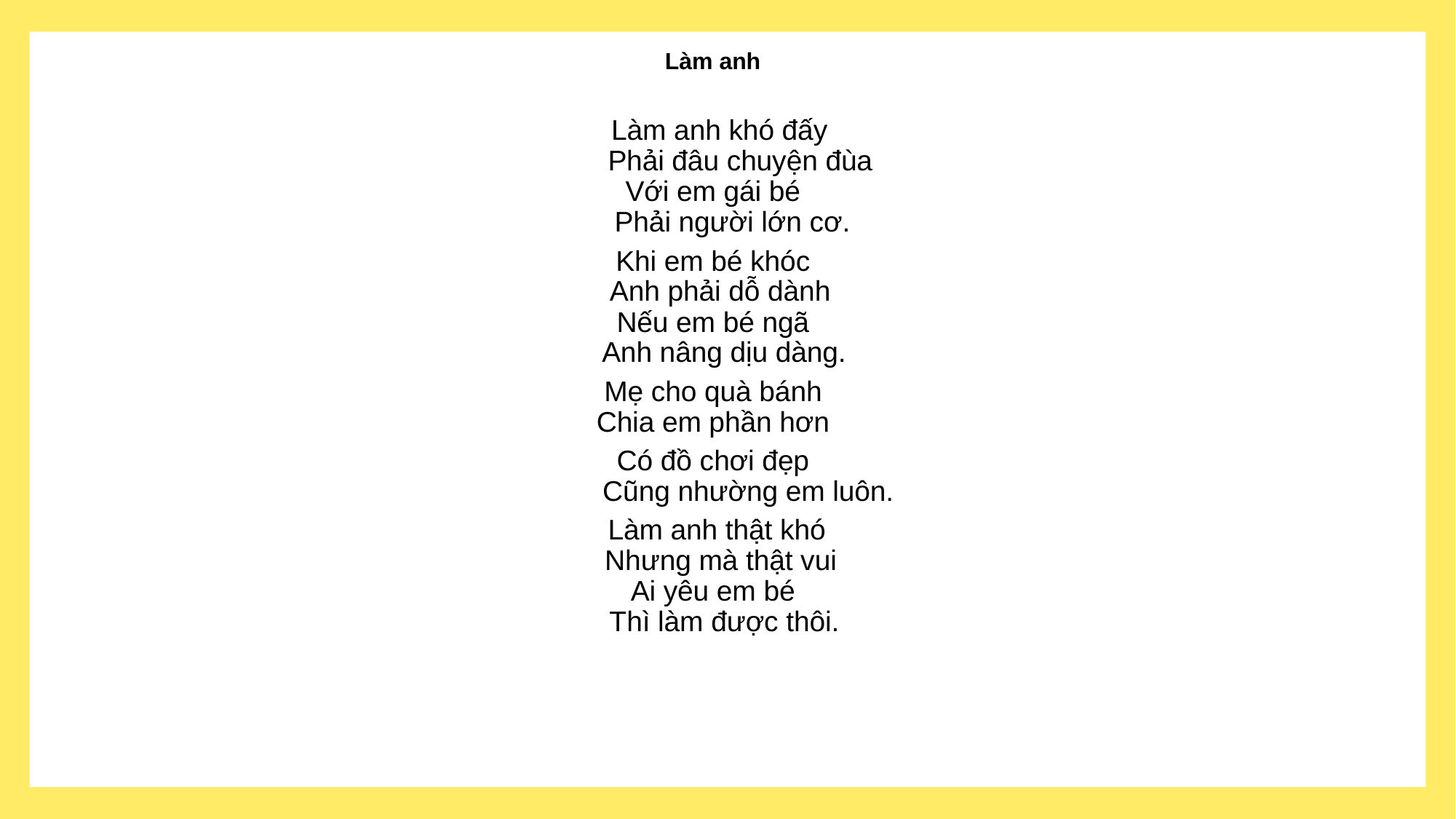

Làm anh

  Làm anh khó đấy
       Phải đâu chuyện đùa
Với em gái bé
     Phải người lớn cơ.
Khi em bé khóc
  Anh phải dỗ dành
Nếu em bé ngã
   Anh nâng dịu dàng.
Mẹ cho quà bánh
Chia em phần hơn
Có đồ chơi đẹp
         Cũng nhường em luôn.
 Làm anh thật khó
  Nhưng mà thật vui
Ai yêu em bé
   Thì làm được thôi.

#